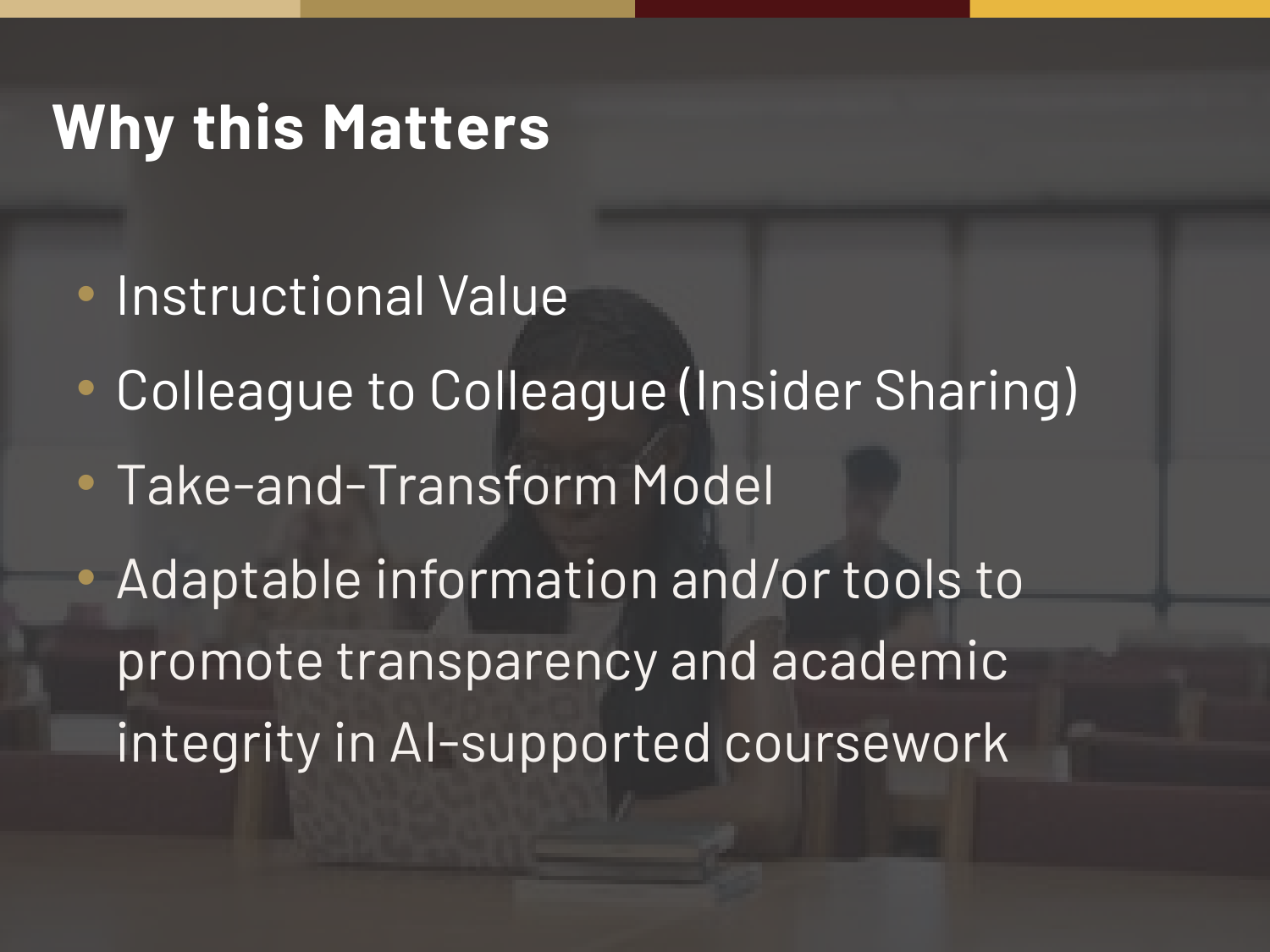

# Why this Matters
Instructional Value
Colleague to Colleague (Insider Sharing)
Take‑and‑Transform Model
Adaptable information and/or tools to promote transparency and academic integrity in AI‑supported coursework